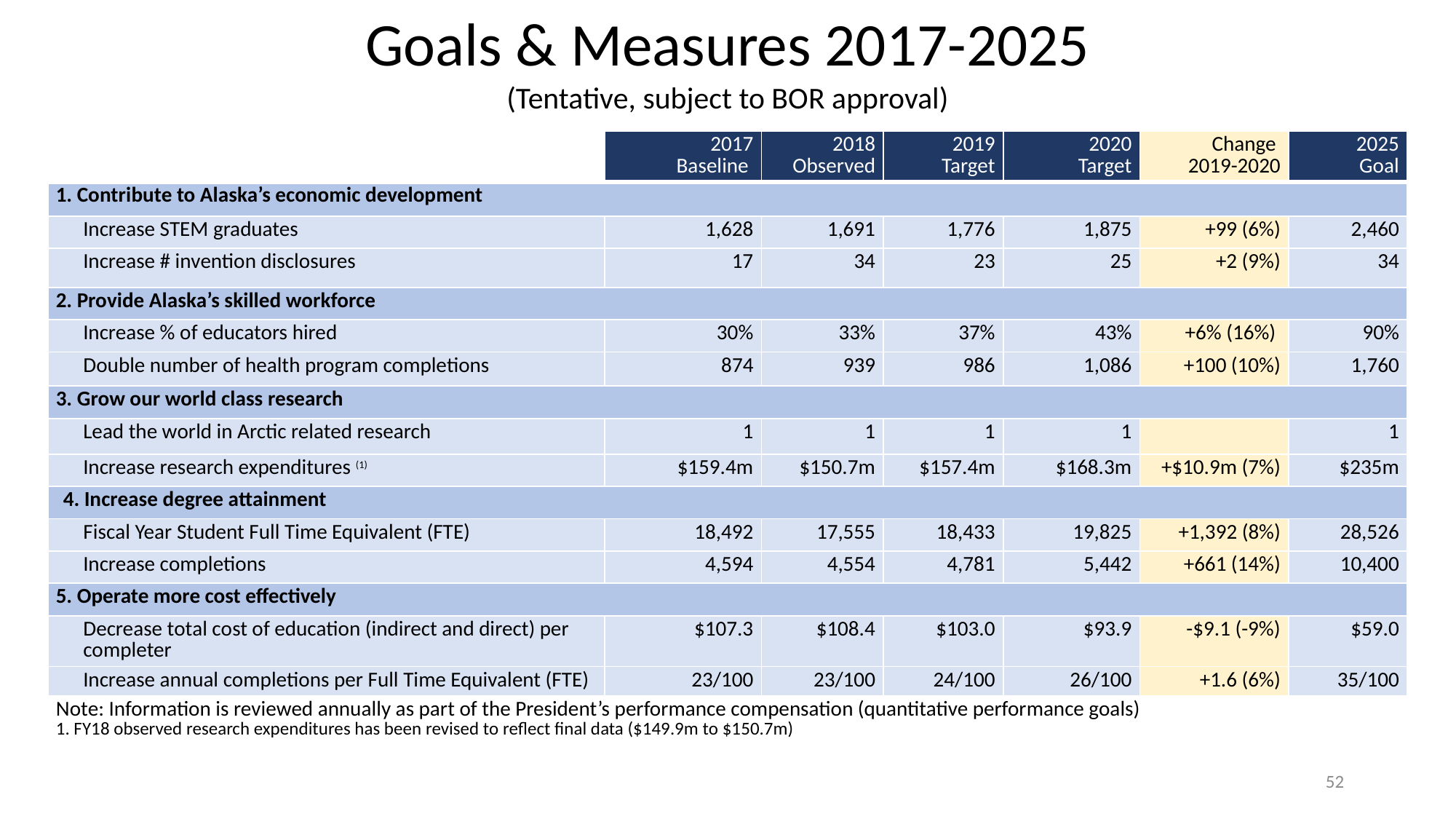

Goals & Measures 2017-2025
(Tentative, subject to BOR approval)
|  | 2017 Baseline | 2018 Observed | 2019 Target | 2020 Target | Change 2019-2020 | 2025 Goal |
| --- | --- | --- | --- | --- | --- | --- |
| 1. Contribute to Alaska’s economic development |  |  |  |  |  |  |
| Increase STEM graduates | 1,628 | 1,691 | 1,776 | 1,875 | +99 (6%) | 2,460 |
| Increase # invention disclosures | 17 | 34 | 23 | 25 | +2 (9%) | 34 |
| 2. Provide Alaska’s skilled workforce |  |  |  |  |  |  |
| Increase % of educators hired | 30% | 33% | 37% | 43% | +6% (16%) | 90% |
| Double number of health program completions | 874 | 939 | 986 | 1,086 | +100 (10%) | 1,760 |
| 3. Grow our world class research |  |  |  |  |  |  |
| Lead the world in Arctic related research | 1 | 1 | 1 | 1 |  | 1 |
| Increase research expenditures (1) | $159.4m | $150.7m | $157.4m | $168.3m | +$10.9m (7%) | $235m |
| 4. Increase degree attainment |  |  |  |  |  |  |
| Fiscal Year Student Full Time Equivalent (FTE) | 18,492 | 17,555 | 18,433 | 19,825 | +1,392 (8%) | 28,526 |
| Increase completions | 4,594 | 4,554 | 4,781 | 5,442 | +661 (14%) | 10,400 |
| 5. Operate more cost effectively |  |  |  |  |  |  |
| Decrease total cost of education (indirect and direct) per completer | $107.3 | $108.4 | $103.0 | $93.9 | -$9.1 (-9%) | $59.0 |
| Increase annual completions per Full Time Equivalent (FTE) | 23/100 | 23/100 | 24/100 | 26/100 | +1.6 (6%) | 35/100 |
| Note: Information is reviewed annually as part of the President’s performance compensation (quantitative performance goals) 1. FY18 observed research expenditures has been revised to reflect final data ($149.9m to $150.7m) |  |  |  |  |  |  |
52